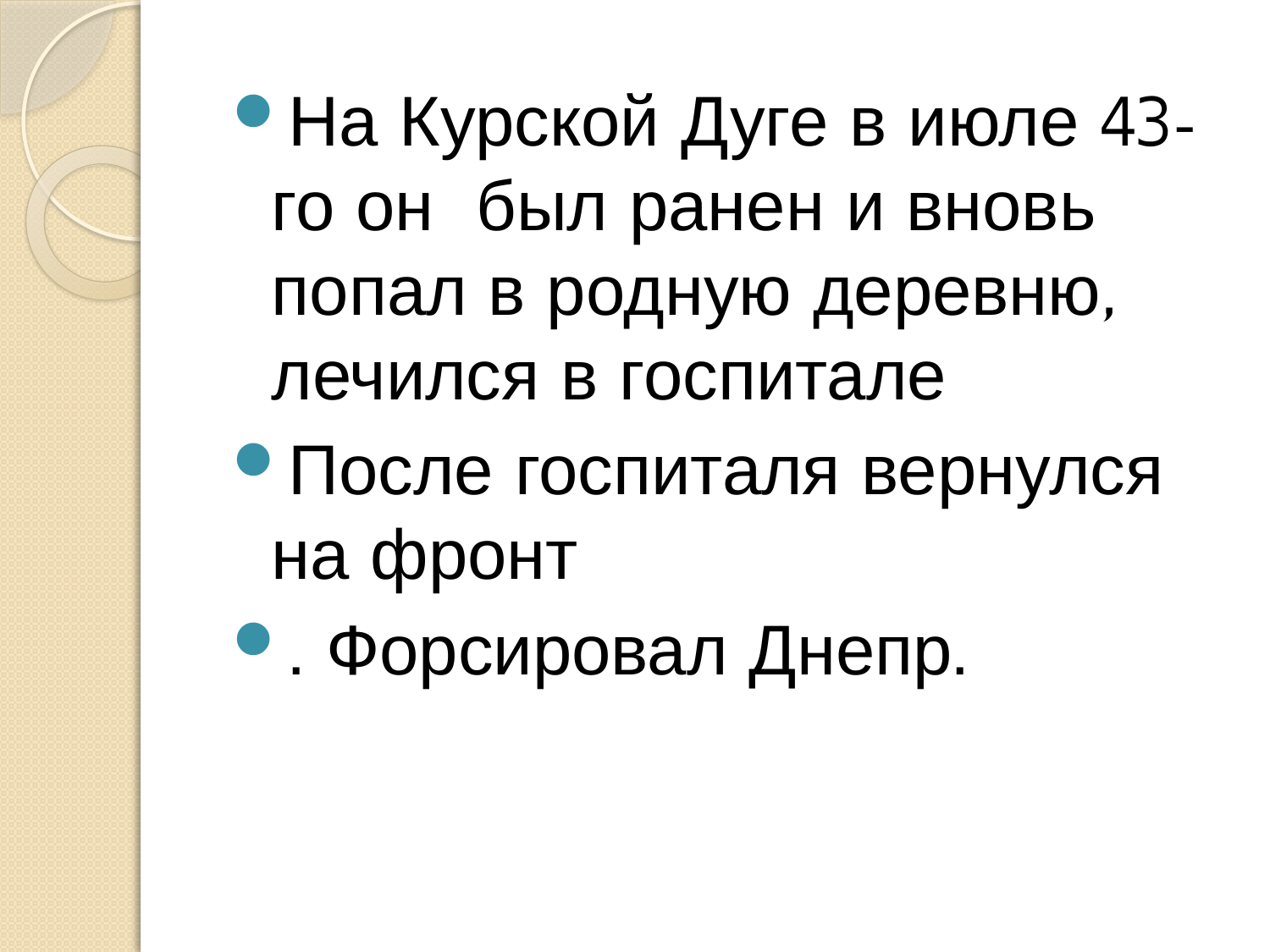

#
На Курской Дуге в июле 43-го он  был ранен и вновь попал в родную деревню, лечился в госпитале
После госпиталя вернулся на фронт
. Форсировал Днепр.